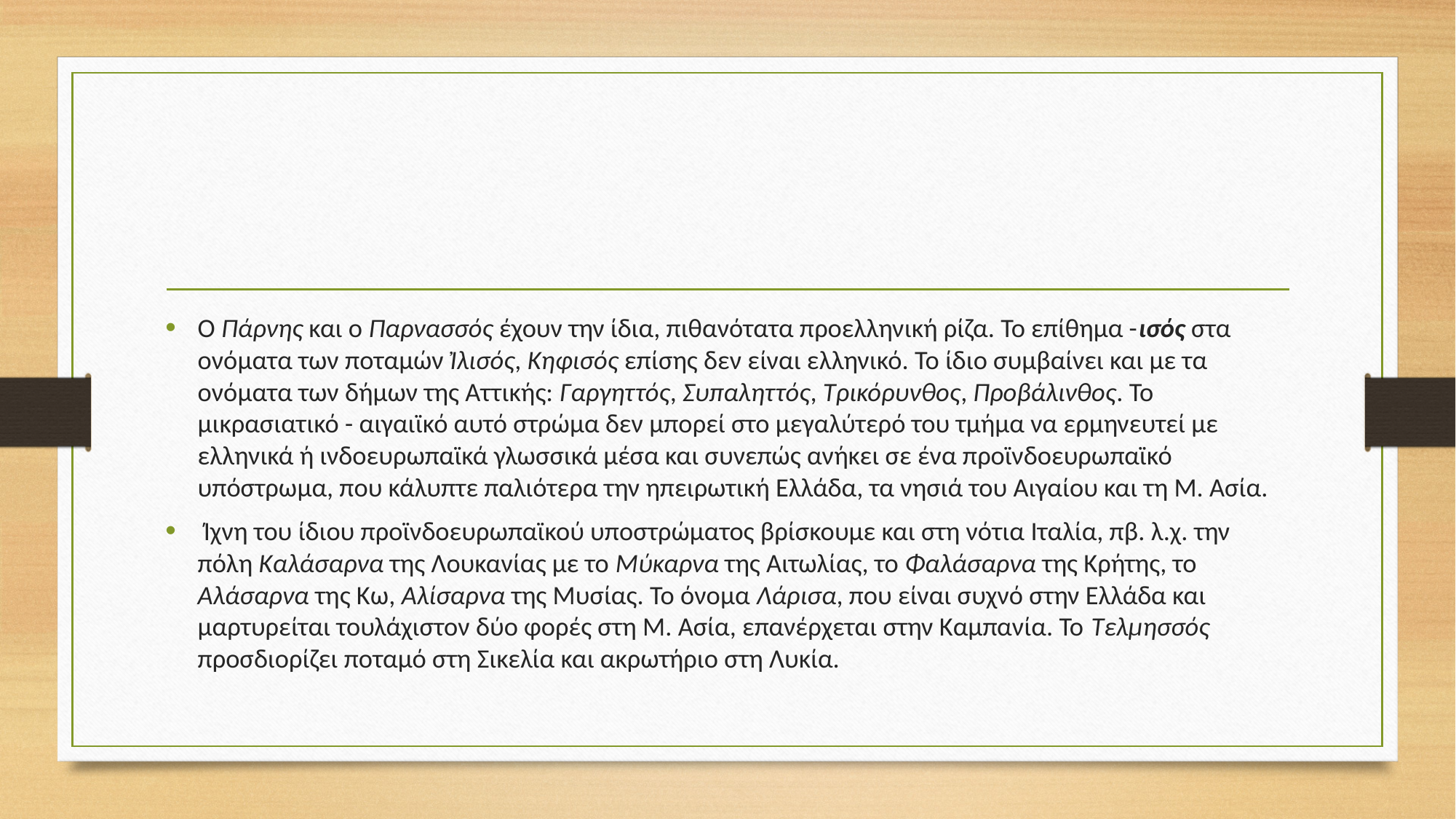

#
Ο Πάρνης και ο Παρνασσός έχουν την ίδια, πιθανότατα προελληνική ρίζα. Το επίθημα -ισός στα ονόματα των ποταμών Ἰλισός, Κηφισός επίσης δεν είναι ελληνικό. Το ίδιο συμβαίνει και με τα ονόματα των δήμων της Αττικής: Γαργηττός, Συπαληττός, Τρικόρυνθος, Προβάλινθος. Το μικρασιατικό - αιγαιϊκό αυτό στρώμα δεν μπορεί στο μεγαλύτερό του τμήμα να ερμηνευτεί με ελληνικά ή ινδοευρωπαϊκά γλωσσικά μέσα και συνεπώς ανήκει σε ένα προϊνδοευρωπαϊκό υπόστρωμα, που κάλυπτε παλιότερα την ηπειρωτική Ελλάδα, τα νησιά του Αιγαίου και τη Μ. Ασία.
 Ίχνη του ίδιου προϊνδοευρωπαϊκού υποστρώματος βρίσκουμε και στη νότια Ιταλία, πβ. λ.χ. την πόλη Καλάσαρνα της Λουκανίας με το Μύκαρνα της Αιτωλίας, το Φαλάσαρνα της Κρήτης, το Αλάσαρνα της Κω, Αλίσαρνα της Μυσίας. Το όνομα Λάρισα, που είναι συχνό στην Ελλάδα και μαρτυρείται τουλάχιστον δύο φορές στη Μ. Ασία, επανέρχεται στην Καμπανία. Το Τελμησσός προσδιορίζει ποταμό στη Σικελία και ακρωτήριο στη Λυκία.